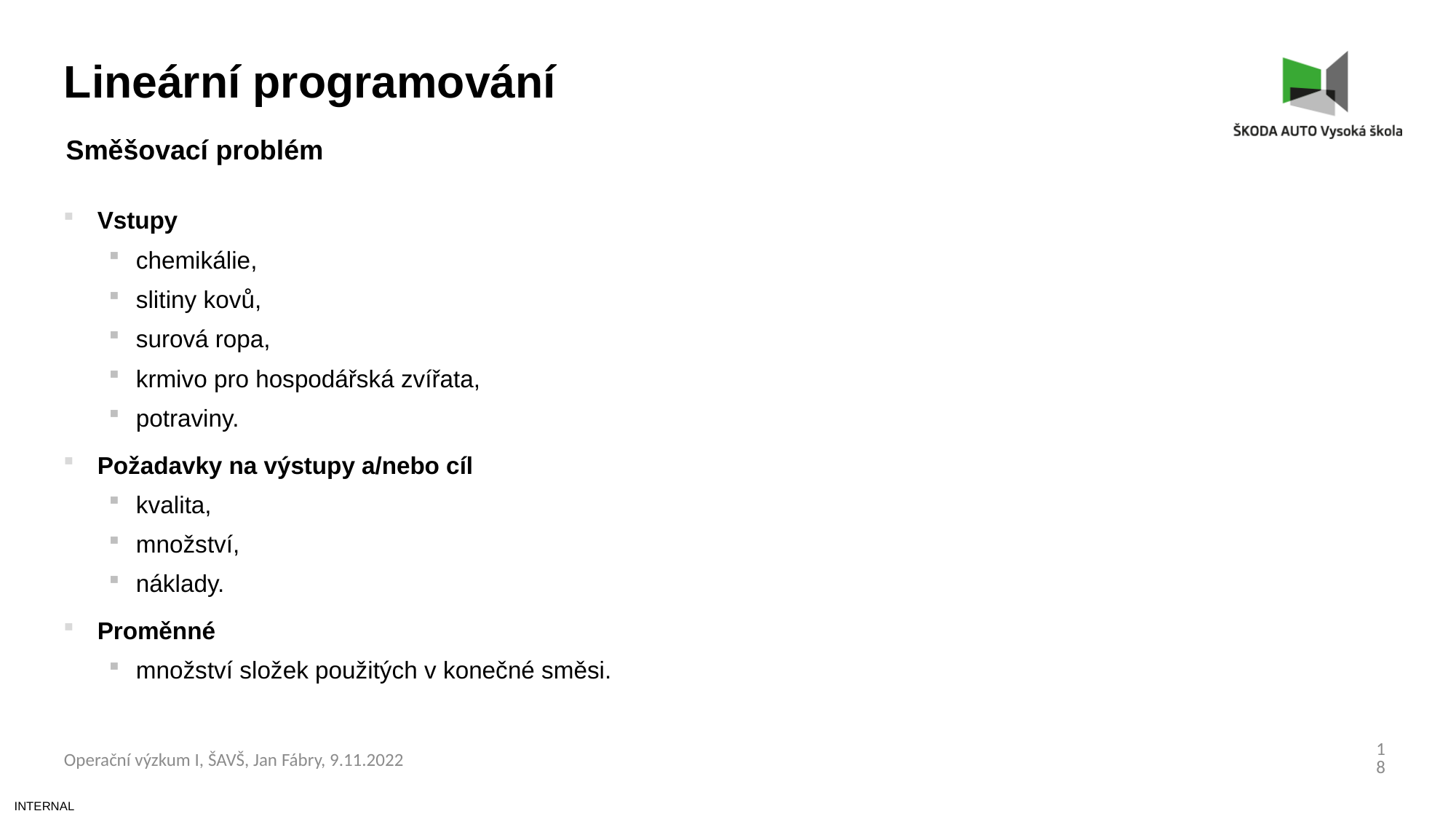

Lineární programování
Směšovací problém
Vstupy
chemikálie,
slitiny kovů,
surová ropa,
krmivo pro hospodářská zvířata,
potraviny.
Požadavky na výstupy a/nebo cíl
kvalita,
množství,
náklady.
Proměnné
množství složek použitých v konečné směsi.
18
Operační výzkum I, ŠAVŠ, Jan Fábry, 9.11.2022